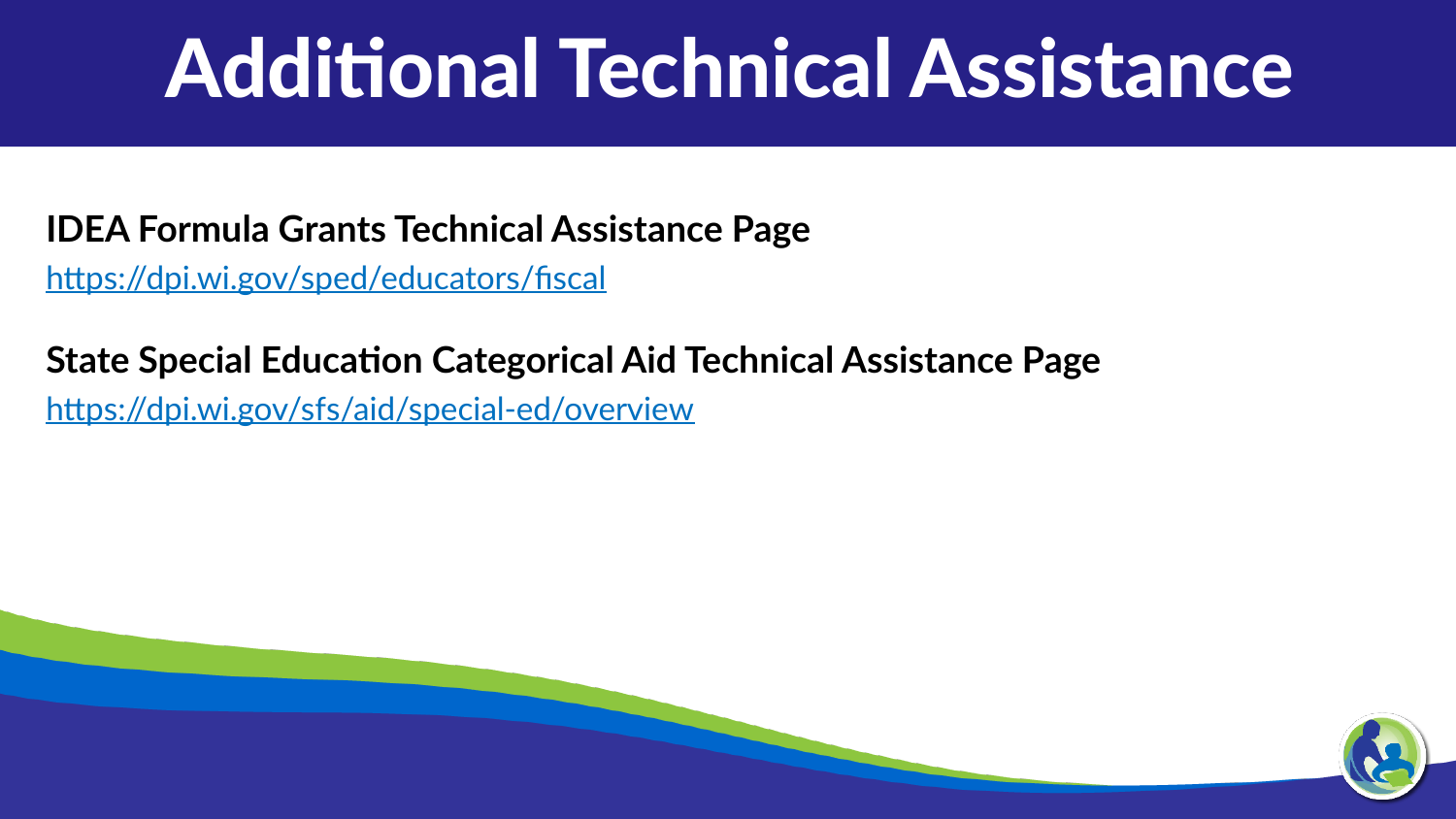

# Additional Technical Assistance
IDEA Formula Grants Technical Assistance Page
https://dpi.wi.gov/sped/educators/fiscal

State Special Education Categorical Aid Technical Assistance Page
https://dpi.wi.gov/sfs/aid/special-ed/overview